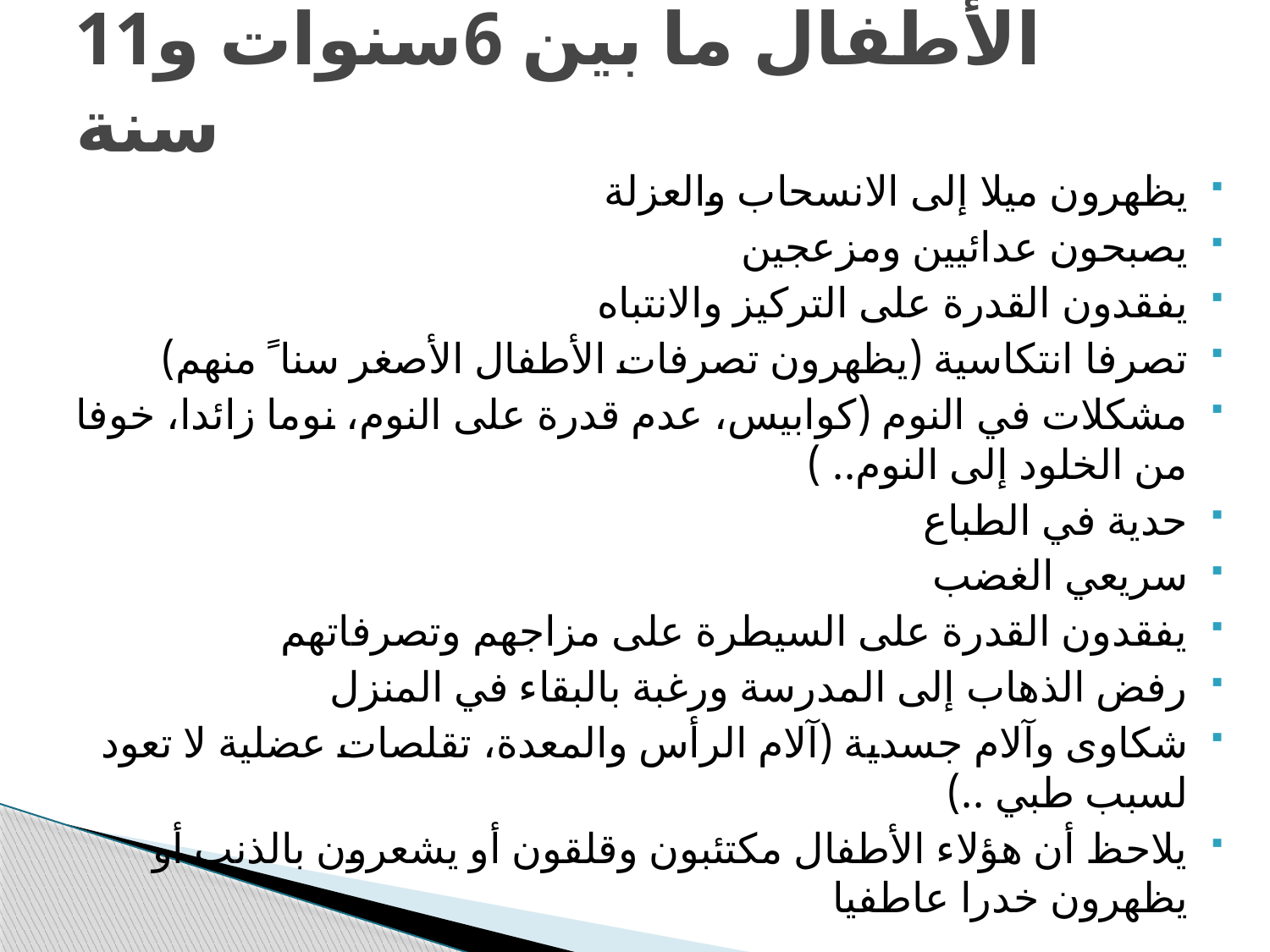

# الأطفال ما بين 6سنوات و11 سنة
يظهرون ميلا إلى الانسحاب والعزلة
يصبحون عدائيين ومزعجين
يفقدون القدرة على التركيز والانتباه
تصرفا انتكاسية (يظهرون تصرفات الأطفال الأصغر سنا ً منهم)
مشكلات في النوم (كوابيس، عدم قدرة على النوم، نوما زائدا، خوفا من الخلود إلى النوم.. )
حدية في الطباع
سريعي الغضب
يفقدون القدرة على السيطرة على مزاجهم وتصرفاتهم
رفض الذهاب إلى المدرسة ورغبة بالبقاء في المنزل
شكاوى وآلام جسدية (آلام الرأس والمعدة، تقلصات عضلية لا تعود لسبب طبي ..)
يلاحظ أن هؤلاء الأطفال مكتئبون وقلقون أو يشعرون بالذنب أو يظهرون خدرا عاطفيا